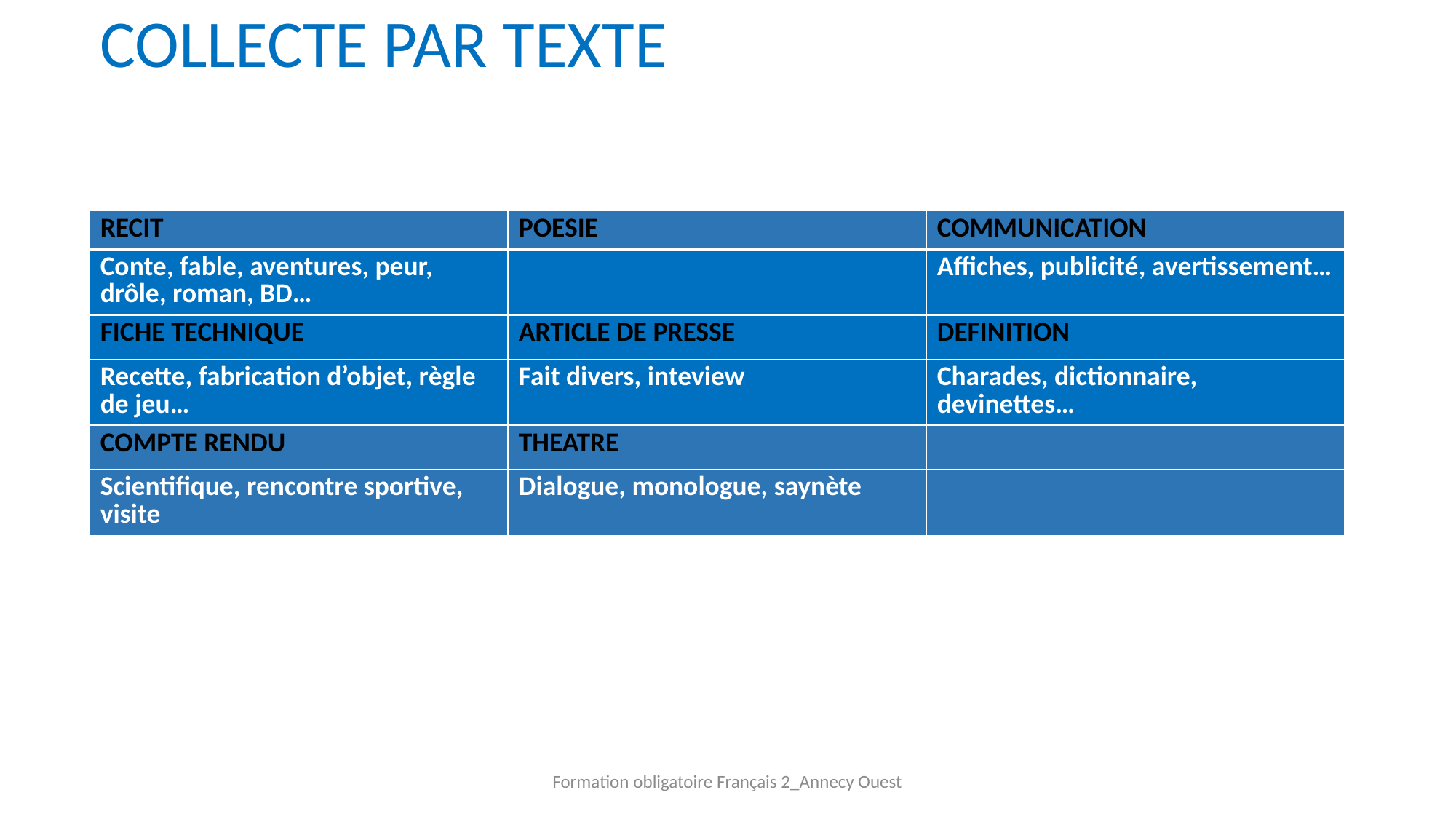

# COLLECTE PAR TEXTE
| RECIT | POESIE | COMMUNICATION |
| --- | --- | --- |
| Conte, fable, aventures, peur, drôle, roman, BD… |  | Affiches, publicité, avertissement… |
| FICHE TECHNIQUE | ARTICLE DE PRESSE | DEFINITION |
| Recette, fabrication d’objet, règle de jeu… | Fait divers, inteview | Charades, dictionnaire, devinettes… |
| COMPTE RENDU | THEATRE |  |
| Scientifique, rencontre sportive, visite | Dialogue, monologue, saynète |  |
Formation obligatoire Français 2_Annecy Ouest